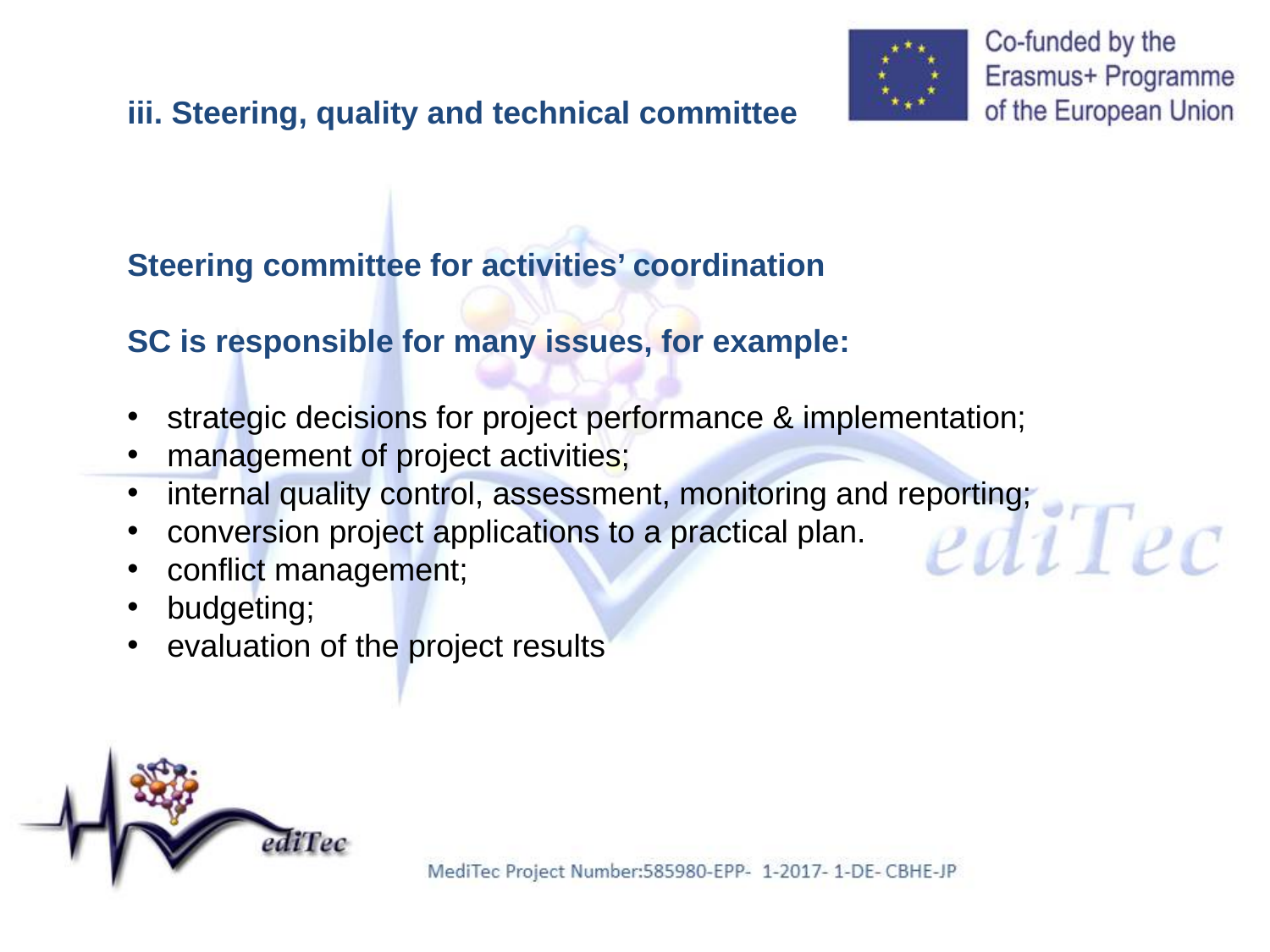

iii. Steering, quality and technical committee

Steering committee for activities’ coordination

SC is responsible for many issues, for example:

strategic decisions for project performance & implementation;
management of project activities;
internal quality control, assessment, monitoring and reporting;
conversion project applications to a practical plan.
conflict management;
budgeting;
evaluation of the project results